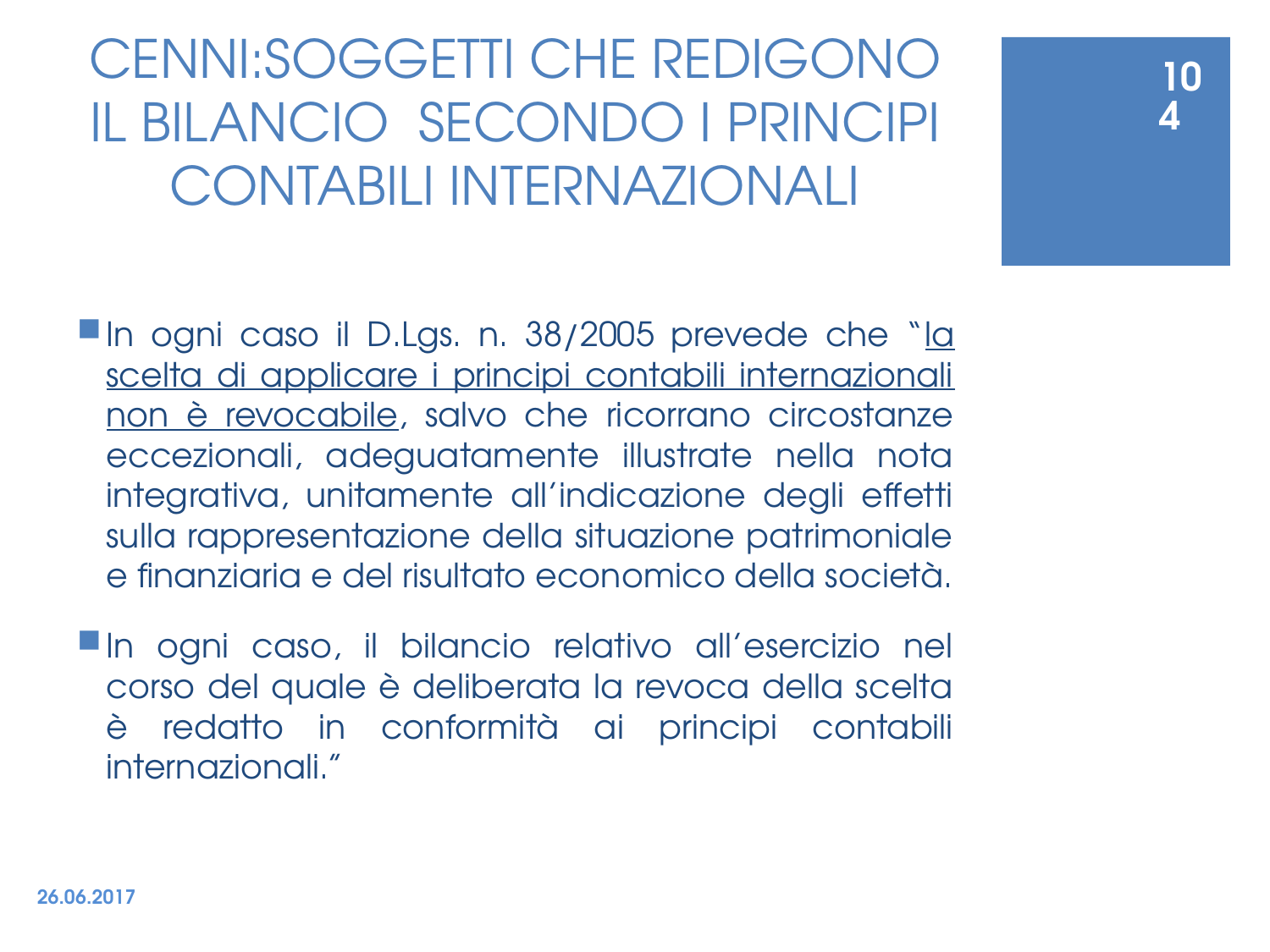

104
# CENNI:SOGGETTI CHE REDIGONO IL BILANCIO  SECONDO I PRINCIPI CONTABILI INTERNAZIONALI
In ogni caso il D.Lgs. n. 38/2005 prevede che “la scelta di applicare i principi contabili internazionali non è revocabile, salvo che ricorrano circostanze eccezionali, adeguatamente illustrate nella nota integrativa, unitamente all’indicazione degli effetti sulla rappresentazione della situazione patrimoniale e finanziaria e del risultato economico della società.
In ogni caso, il bilancio relativo all’esercizio nel corso del quale è deliberata la revoca della scelta è redatto in conformità ai principi contabili internazionali.”
26.06.2017